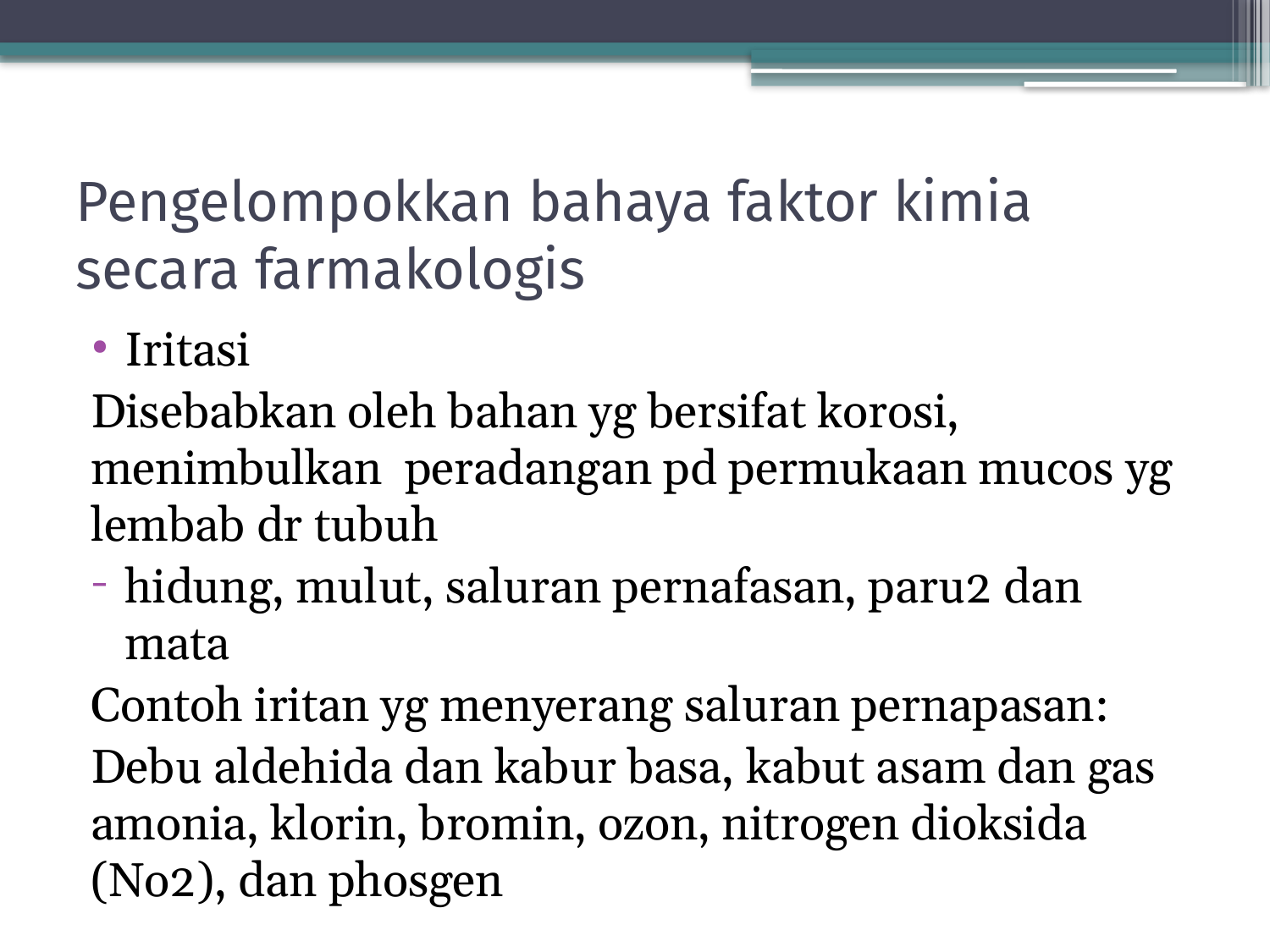

# Pengelompokkan bahaya faktor kimia secara farmakologis
Iritasi
Disebabkan oleh bahan yg bersifat korosi, menimbulkan  peradangan pd permukaan mucos yg lembab dr tubuh
hidung, mulut, saluran pernafasan, paru2 dan mata
Contoh iritan yg menyerang saluran pernapasan:
Debu aldehida dan kabur basa, kabut asam dan gas amonia, klorin, bromin, ozon, nitrogen dioksida (No2), dan phosgen